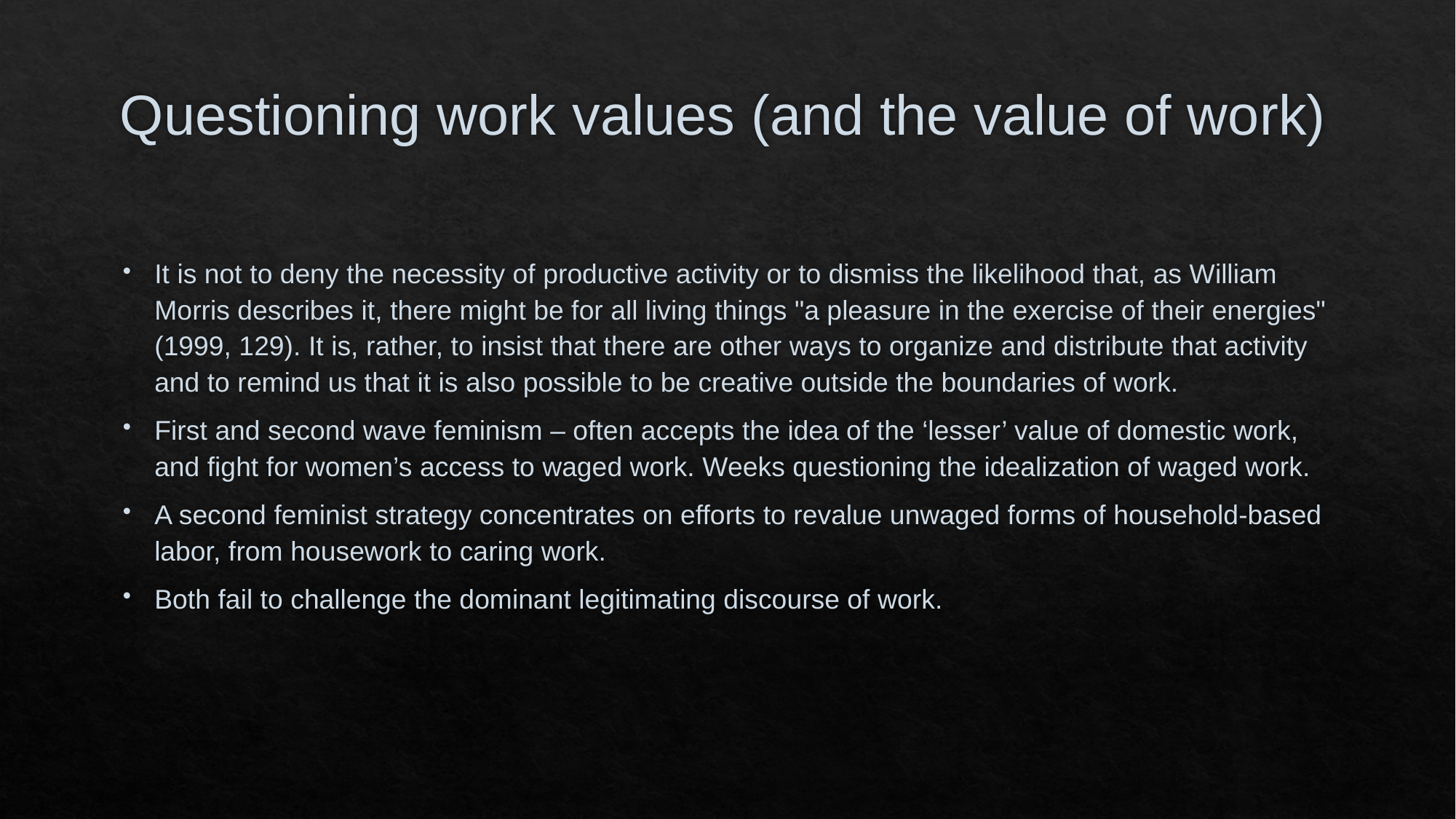

# Questioning work values (and the value of work)
It is not to deny the necessity of productive activity or to dismiss the likelihood that, as William Morris describes it, there might be for all living things "a pleasure in the exercise of their energies" (1999, 129). It is, rather, to insist that there are other ways to organize and distribute that activity and to remind us that it is also possible to be creative outside the boundaries of work.
First and second wave feminism – often accepts the idea of the ‘lesser’ value of domestic work, and fight for women’s access to waged work. Weeks questioning the idealization of waged work.
A second feminist strategy concentrates on efforts to revalue unwaged forms of household-based labor, from housework to caring work.
Both fail to challenge the dominant legitimating discourse of work.